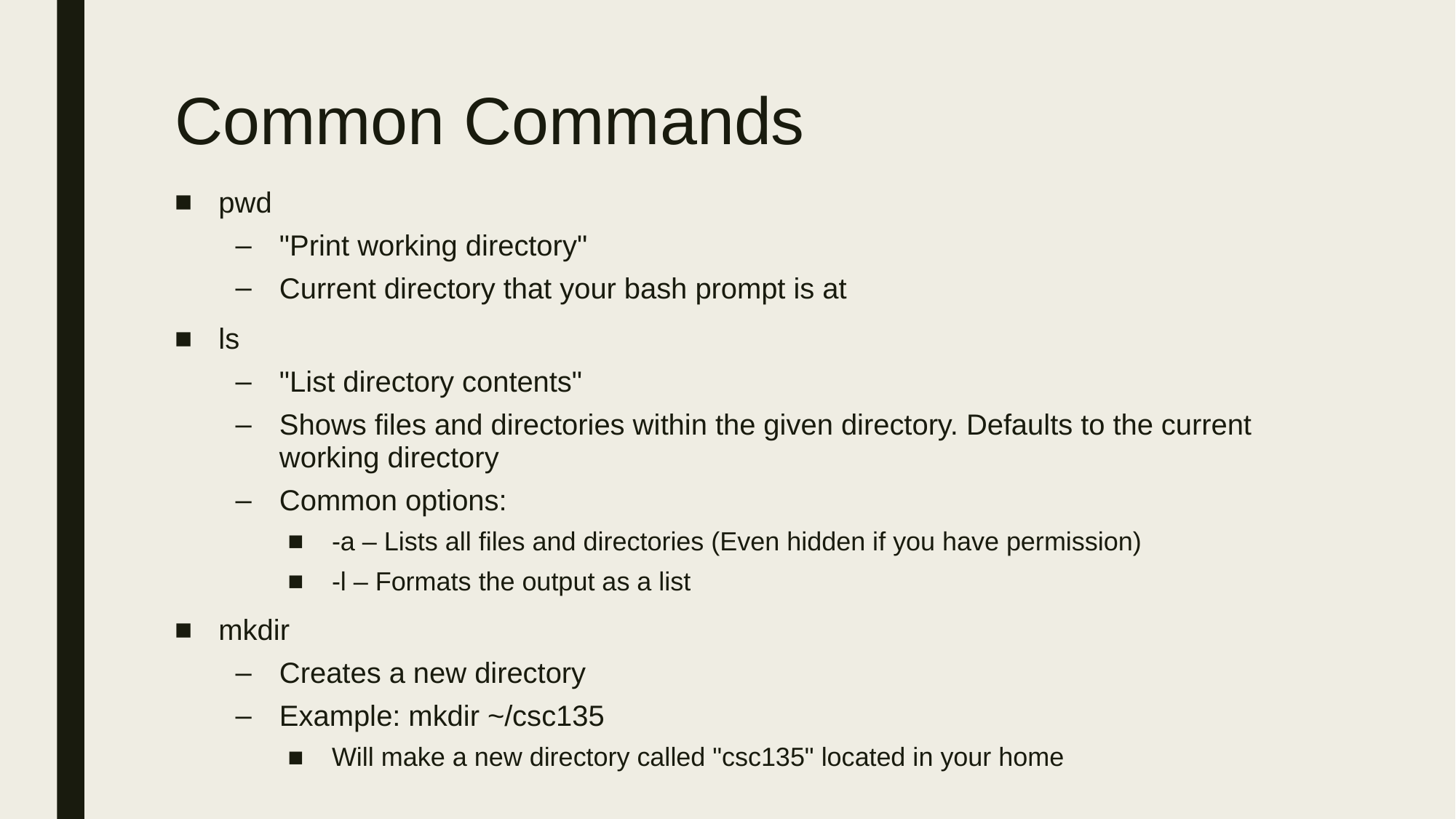

# Common Commands
pwd
"Print working directory"
Current directory that your bash prompt is at
ls
"List directory contents"
Shows files and directories within the given directory. Defaults to the current working directory
Common options:
-a – Lists all files and directories (Even hidden if you have permission)
-l – Formats the output as a list
mkdir
Creates a new directory
Example: mkdir ~/csc135
Will make a new directory called "csc135" located in your home